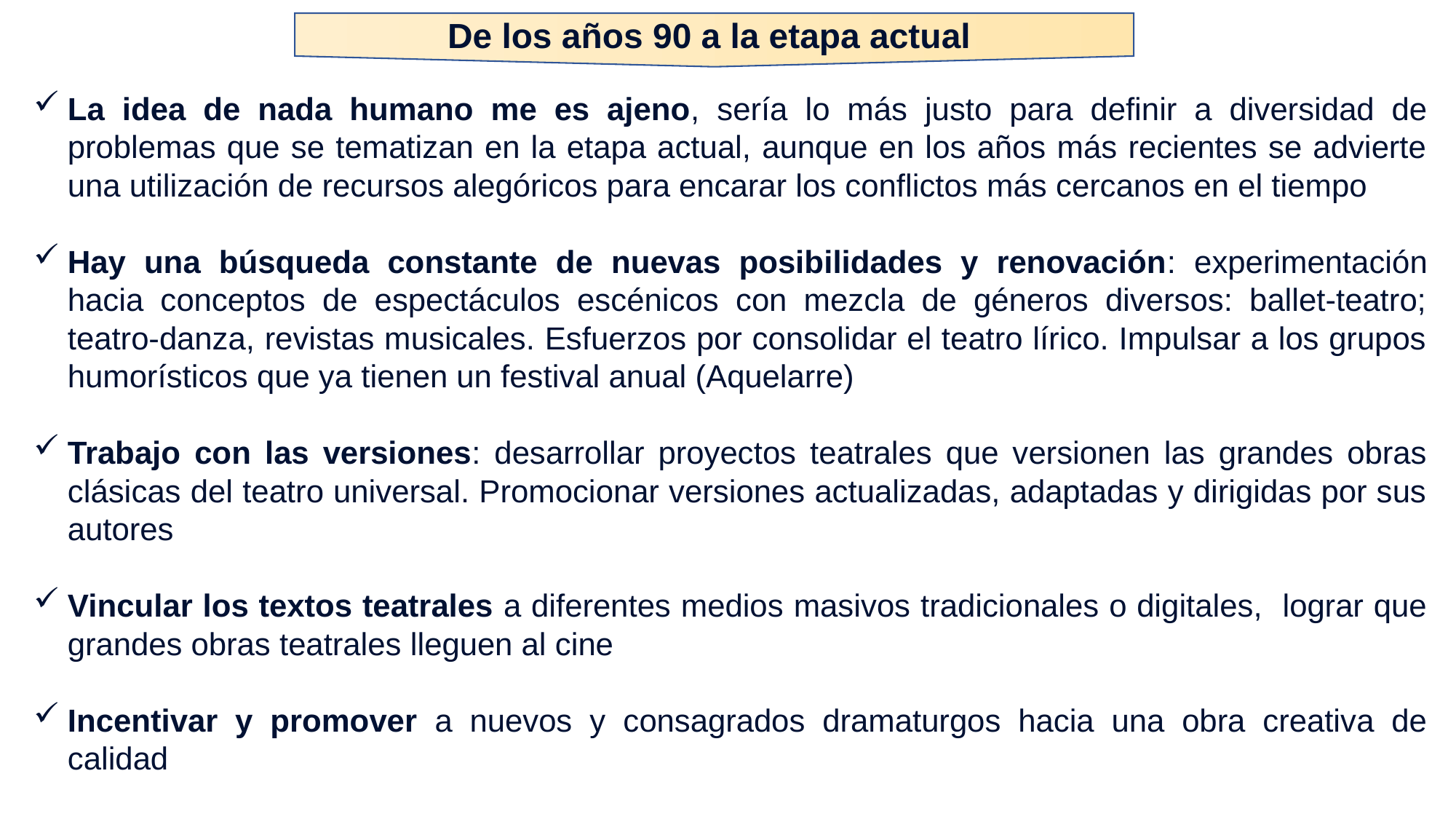

De los años 90 a la etapa actual
La idea de nada humano me es ajeno, sería lo más justo para definir a diversidad de problemas que se tematizan en la etapa actual, aunque en los años más recientes se advierte una utilización de recursos alegóricos para encarar los conflictos más cercanos en el tiempo

Hay una búsqueda constante de nuevas posibilidades y renovación: experimentación hacia conceptos de espectáculos escénicos con mezcla de géneros diversos: ballet-teatro; teatro-danza, revistas musicales. Esfuerzos por consolidar el teatro lírico. Impulsar a los grupos humorísticos que ya tienen un festival anual (Aquelarre)

Trabajo con las versiones: desarrollar proyectos teatrales que versionen las grandes obras clásicas del teatro universal. Promocionar versiones actualizadas, adaptadas y dirigidas por sus autores

Vincular los textos teatrales a diferentes medios masivos tradicionales o digitales,  lograr que grandes obras teatrales lleguen al cine

Incentivar y promover a nuevos y consagrados dramaturgos hacia una obra creativa de calidad